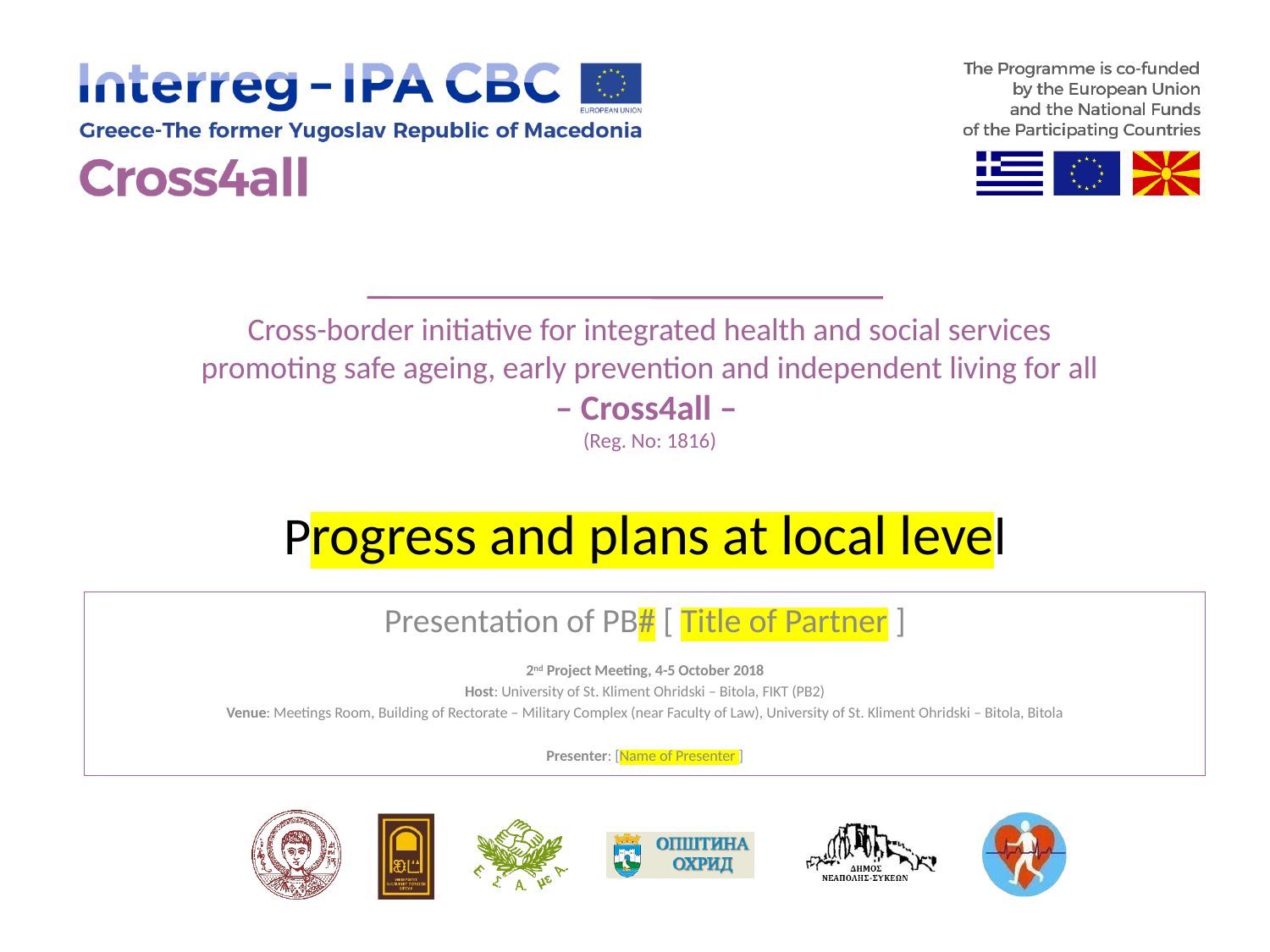

# Progress and plans at local level
Presentation of PB# [ Title of Partner ]

2nd Project Meeting, 4-5 October 2018
Host: University of St. Kliment Ohridski – Bitola, FIKT (PB2)
Venue: Meetings Room, Building of Rectorate – Military Complex (near Faculty of Law), University of St. Kliment Ohridski – Bitola, Bitola

Presenter: [Name of Presenter ]